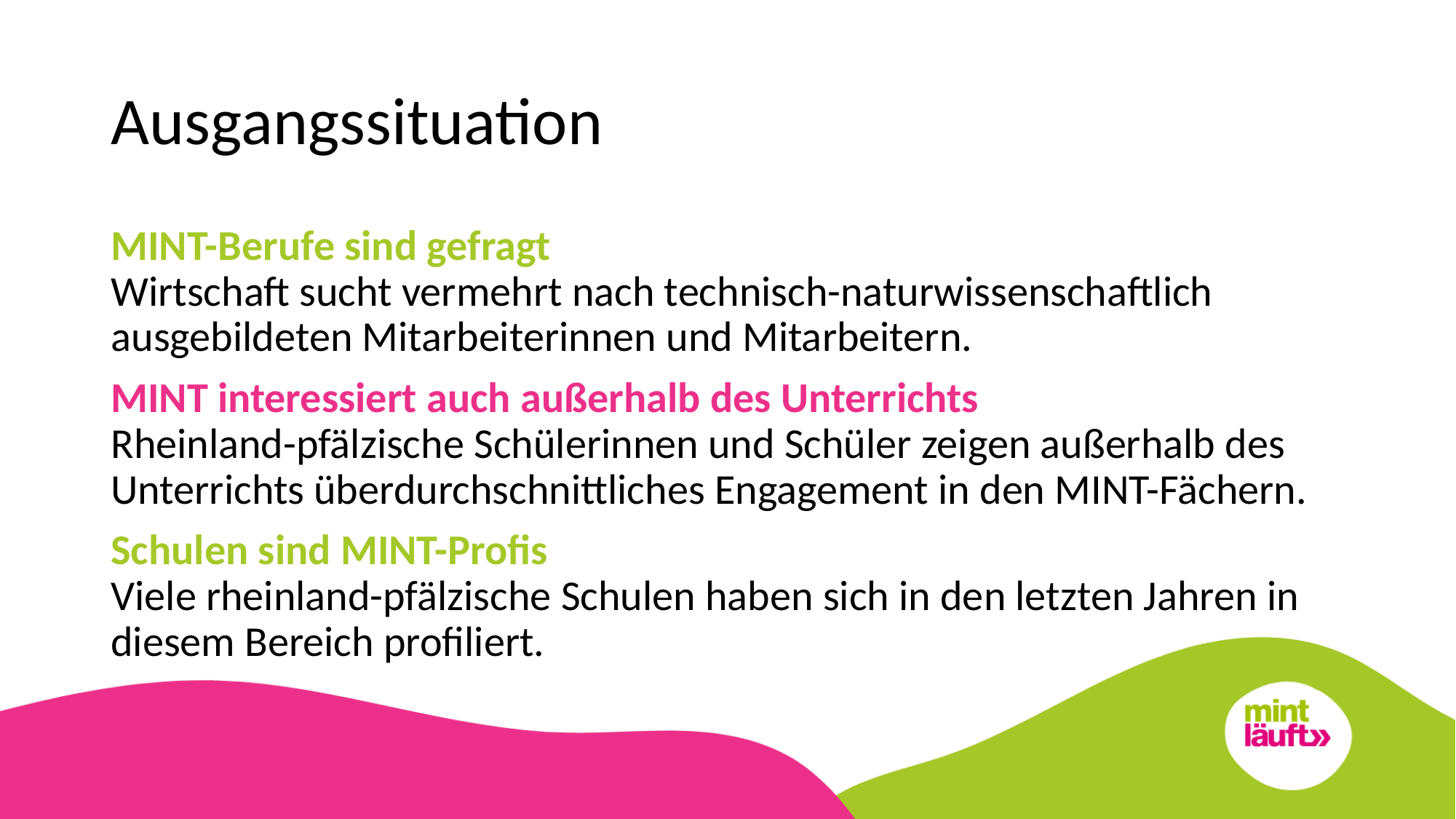

# Ausgangssituation
MINT-Berufe sind gefragt
Wirtschaft sucht vermehrt nach technisch-naturwissenschaftlich ausgebildeten Mitarbeiterinnen und Mitarbeitern.
MINT interessiert auch außerhalb des Unterrichts
Rheinland-pfälzische Schülerinnen und Schüler zeigen außerhalb des Unterrichts überdurchschnittliches Engagement in den MINT-Fächern.
Schulen sind MINT-Profis
Viele rheinland-pfälzische Schulen haben sich in den letzten Jahren in diesem Bereich profiliert.